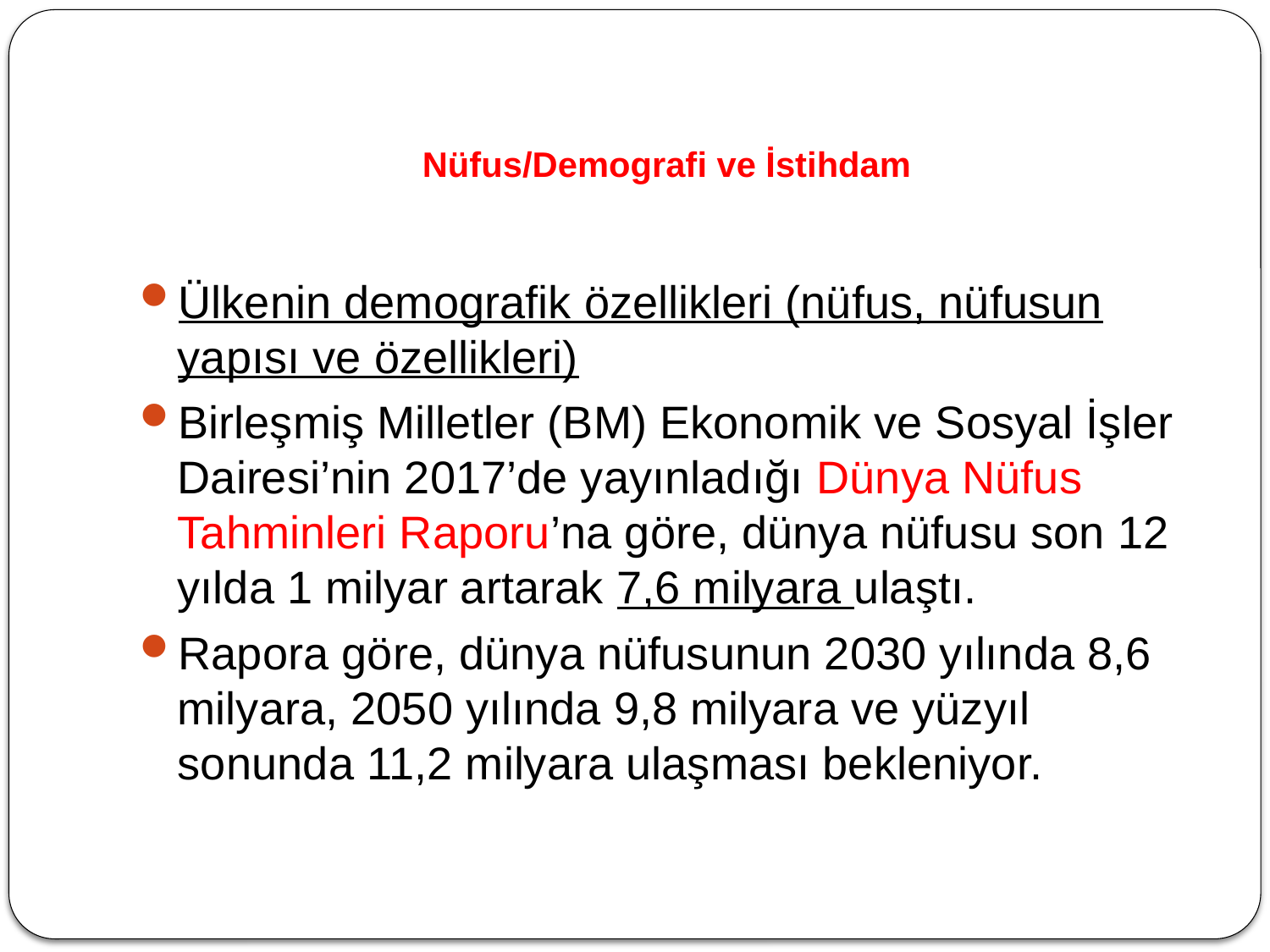

# Nüfus/Demografi ve İstihdam

Ülkenin demografik özellikleri (nüfus, nüfusun yapısı ve özellikleri)
Birleşmiş Milletler (BM) Ekonomik ve Sosyal İşler Dairesi’nin 2017’de yayınladığı Dünya Nüfus Tahminleri Raporu’na göre, dünya nüfusu son 12 yılda 1 milyar artarak 7,6 milyara ulaştı.
Rapora göre, dünya nüfusunun 2030 yılında 8,6 milyara, 2050 yılında 9,8 milyara ve yüzyıl sonunda 11,2 milyara ulaşması bekleniyor.